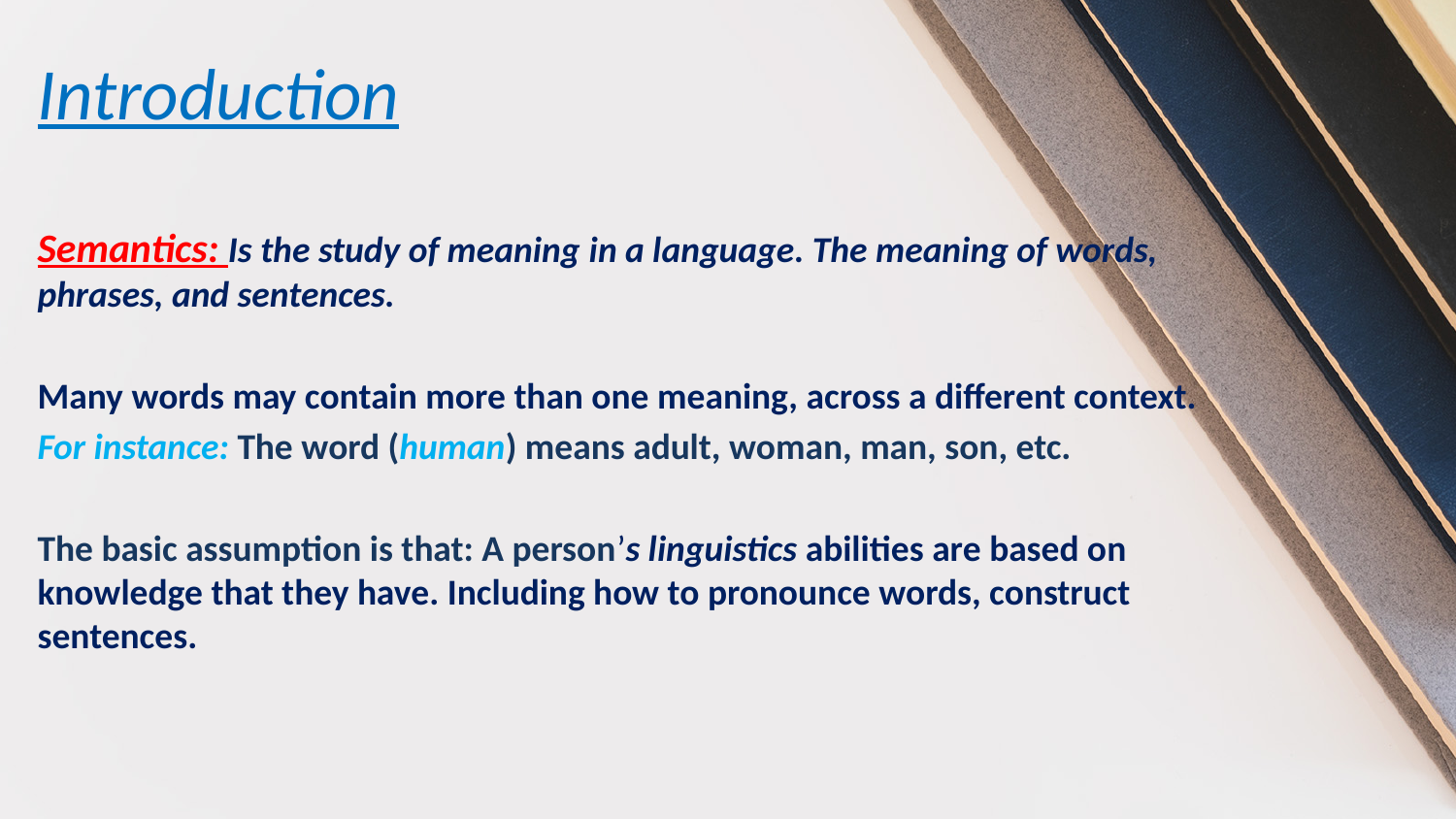

# Introduction
Semantics: Is the study of meaning in a language. The meaning of words, phrases, and sentences.

Many words may contain more than one meaning, across a different context.
For instance: The word (human) means adult, woman, man, son, etc.

The basic assumption is that: A person’s linguistics abilities are based on knowledge that they have. Including how to pronounce words, construct sentences.